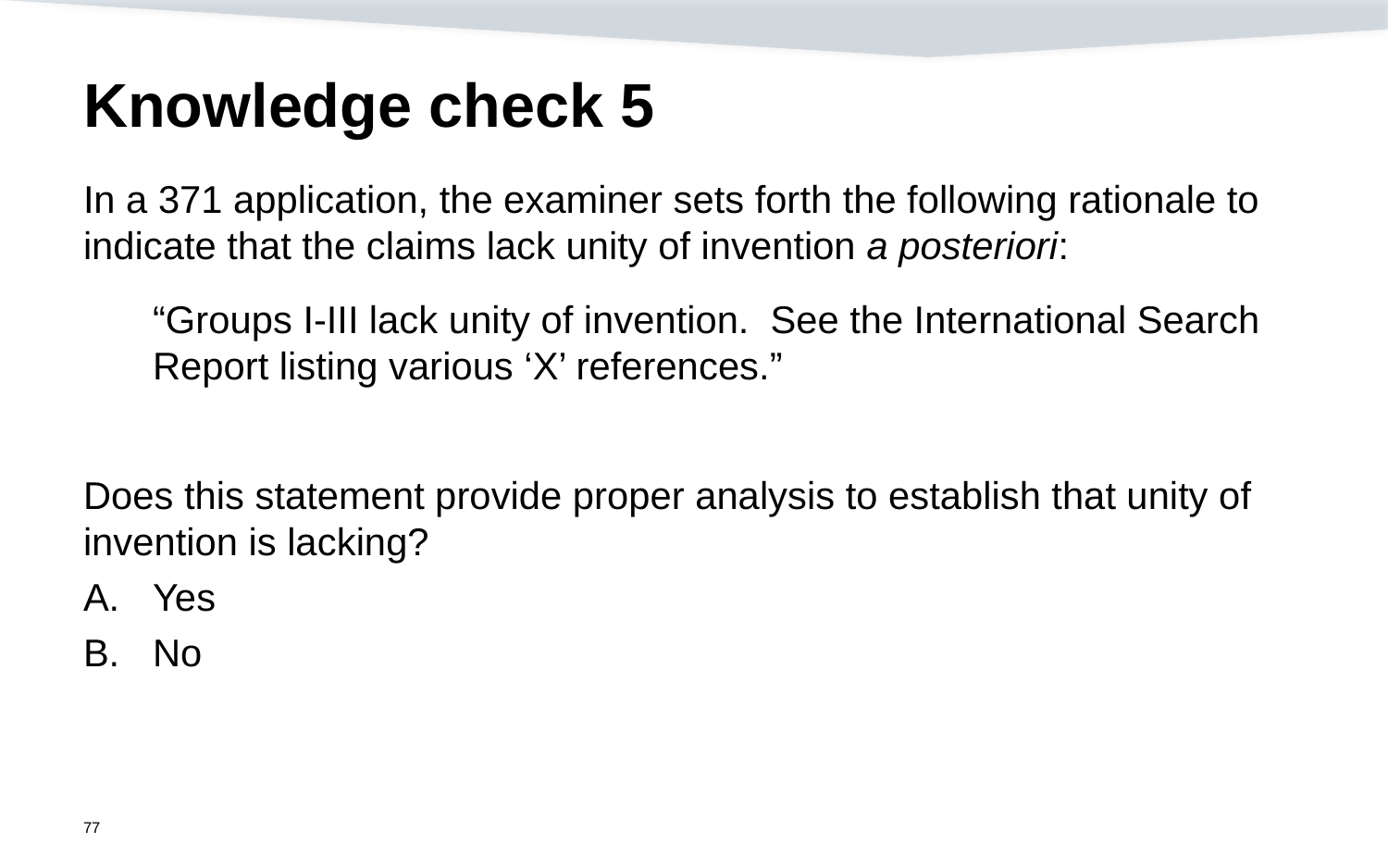

# Knowledge check 5
In a 371 application, the examiner sets forth the following rationale to indicate that the claims lack unity of invention a posteriori:

“Groups I-III lack unity of invention.  See the International Search Report listing various ‘X’ references.”

Does this statement provide proper analysis to establish that unity of invention is lacking?
Yes
No
77